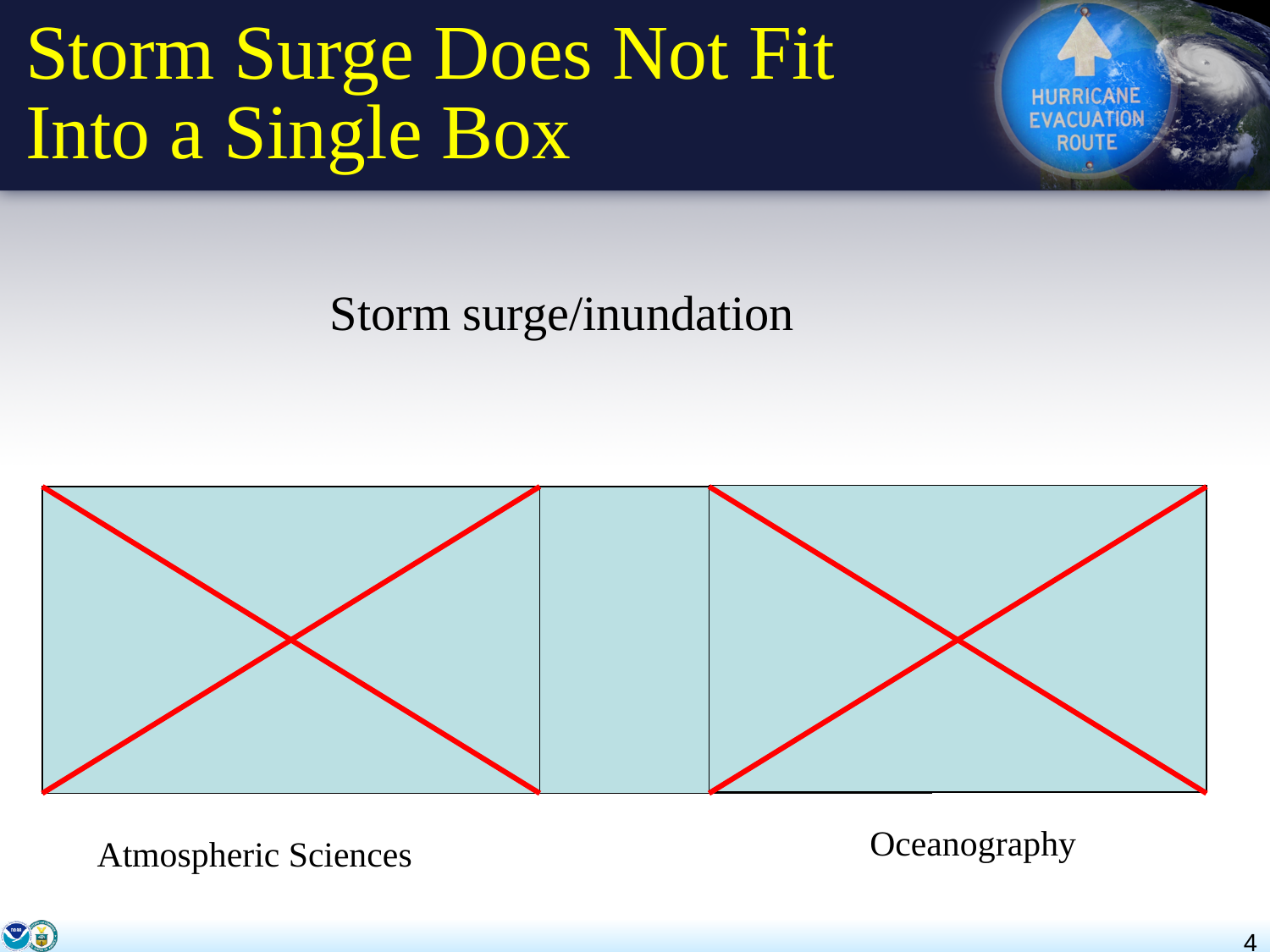

# Storm Surge Does Not Fit Into a Single Box
Storm surge/inundation

Oceanography
Atmospheric Sciences
4